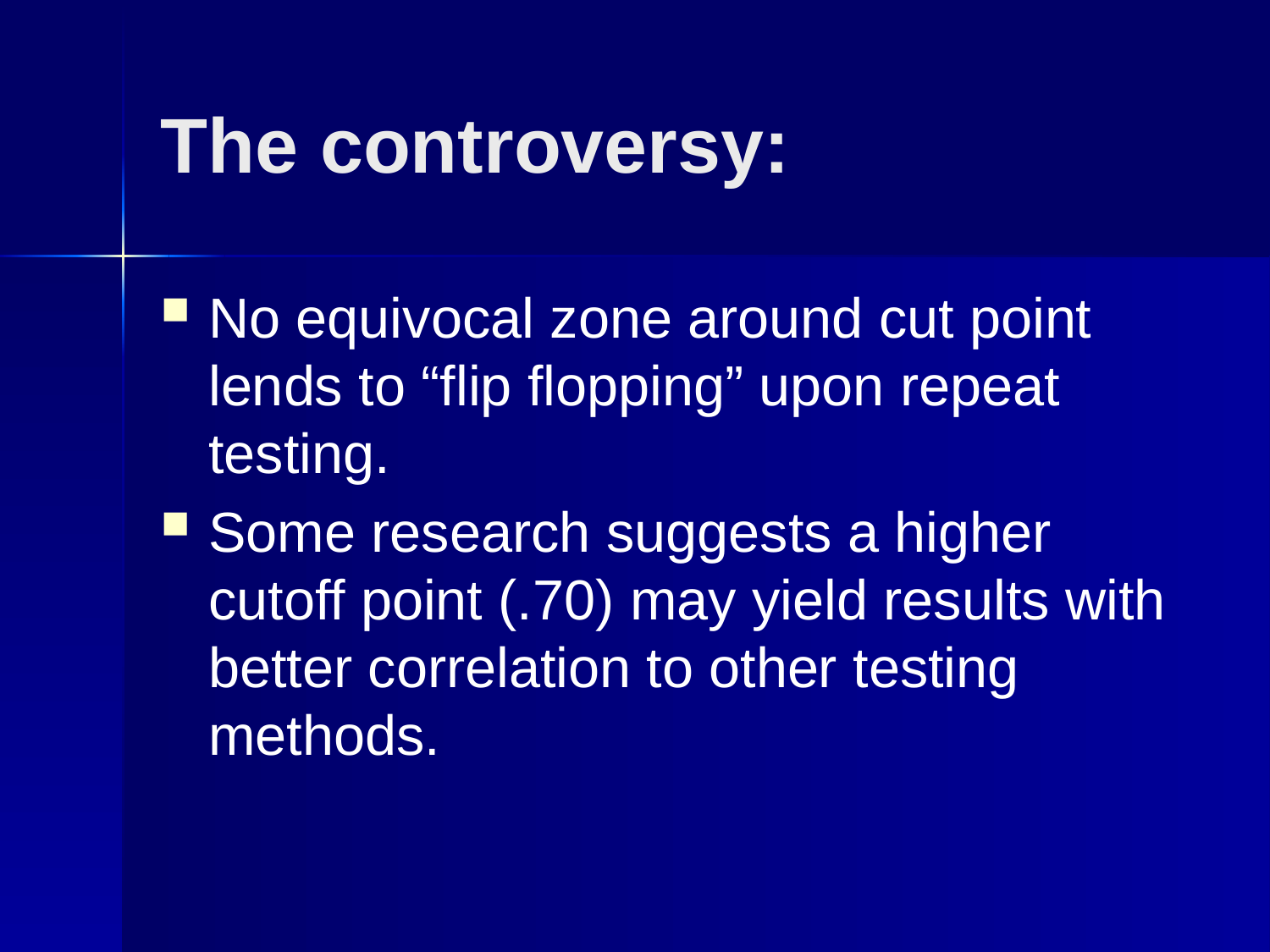

# The controversy:
No equivocal zone around cut point lends to “flip flopping” upon repeat testing.
Some research suggests a higher cutoff point (.70) may yield results with better correlation to other testing methods.